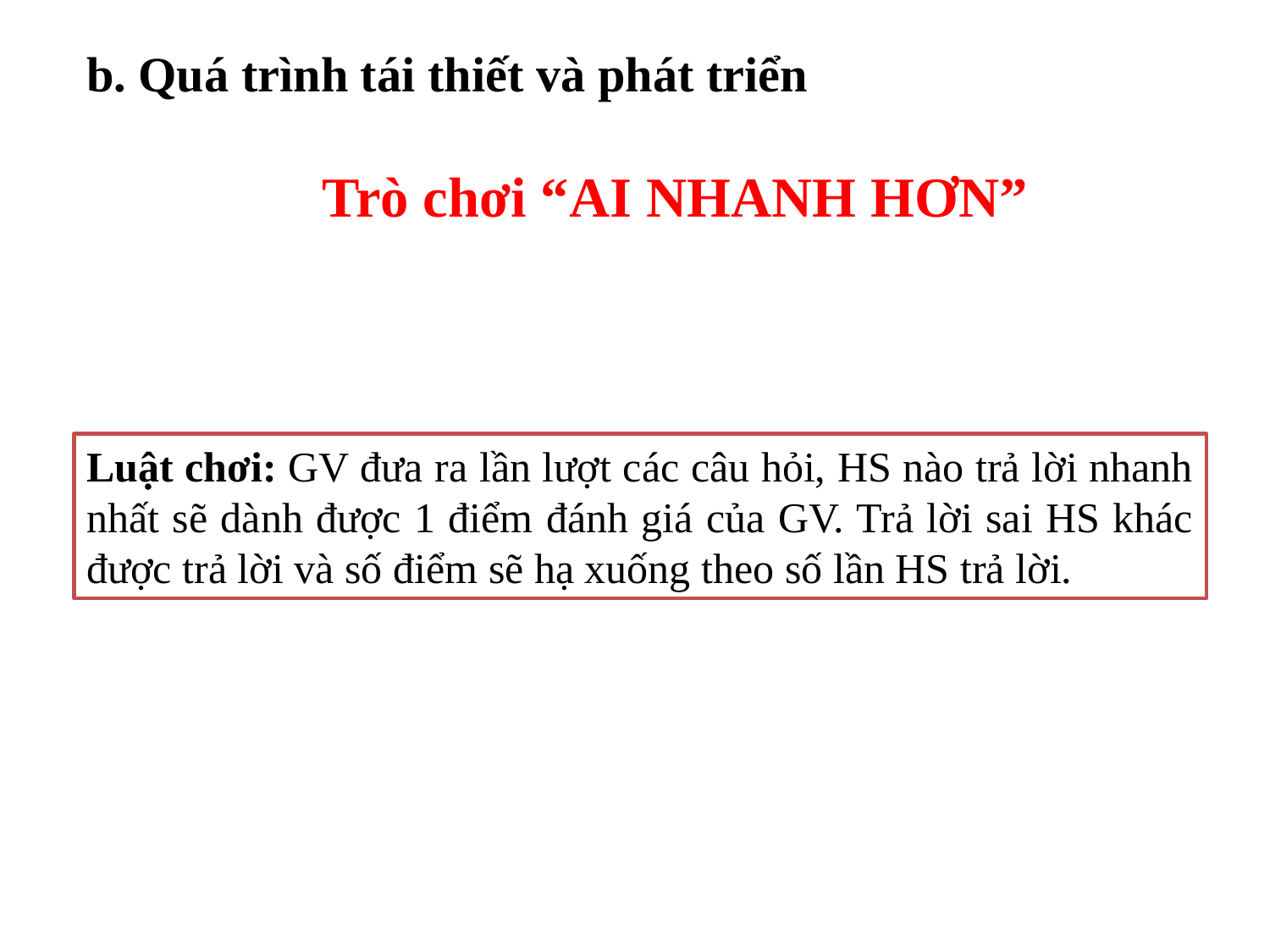

b. Quá trình tái thiết và phát triển
Trò chơi “AI NHANH HƠN”
Luật chơi: GV đưa ra lần lượt các câu hỏi, HS nào trả lời nhanh nhất sẽ dành được 1 điểm đánh giá của GV. Trả lời sai HS khác được trả lời và số điểm sẽ hạ xuống theo số lần HS trả lời.